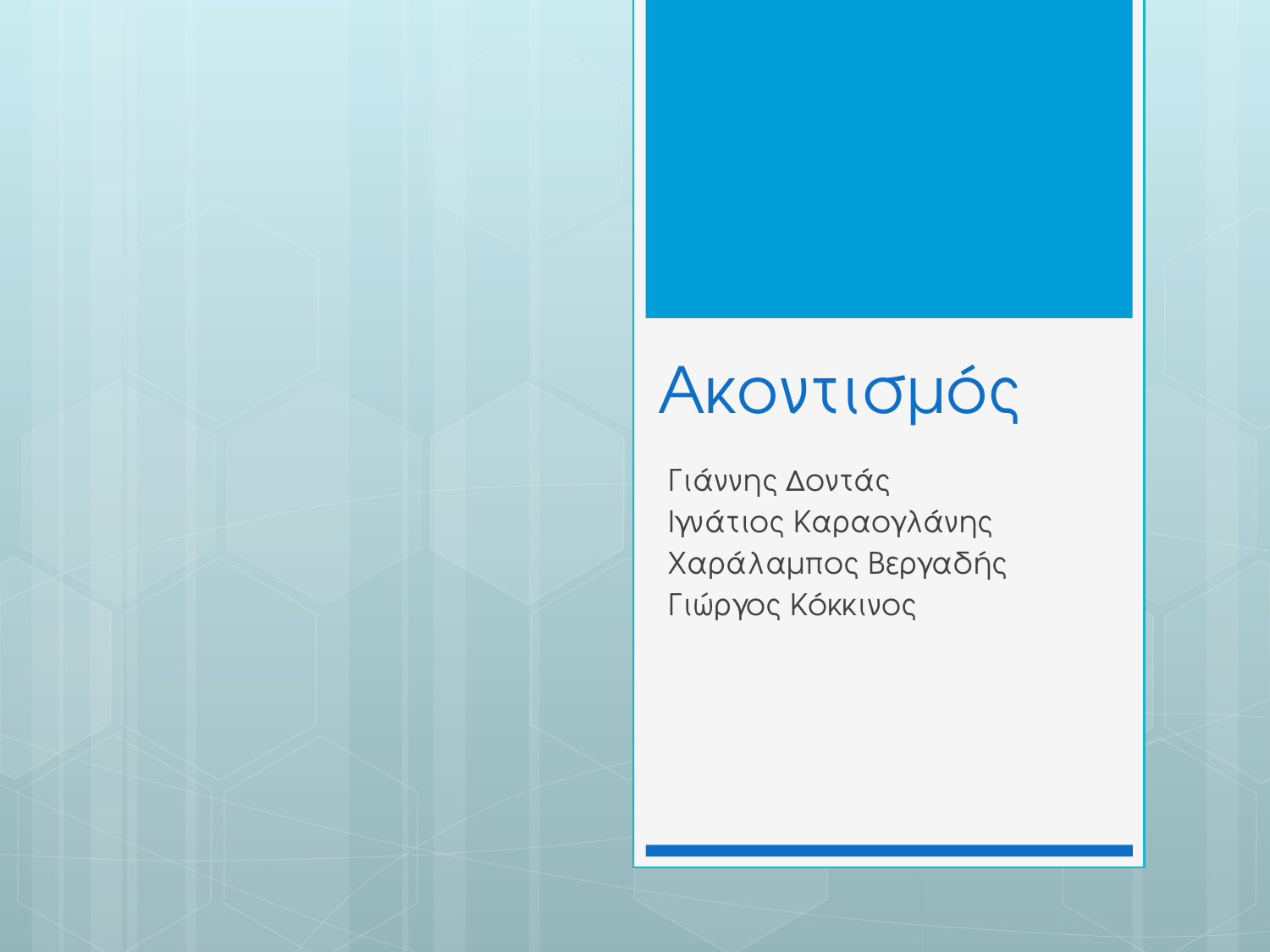

# Ακοντισμός
Γιάννης Δοντάς
Ιγνάτιος Καραογλάνης
Χαράλαμπος Βεργαδής
Γιώργος Κόκκινος